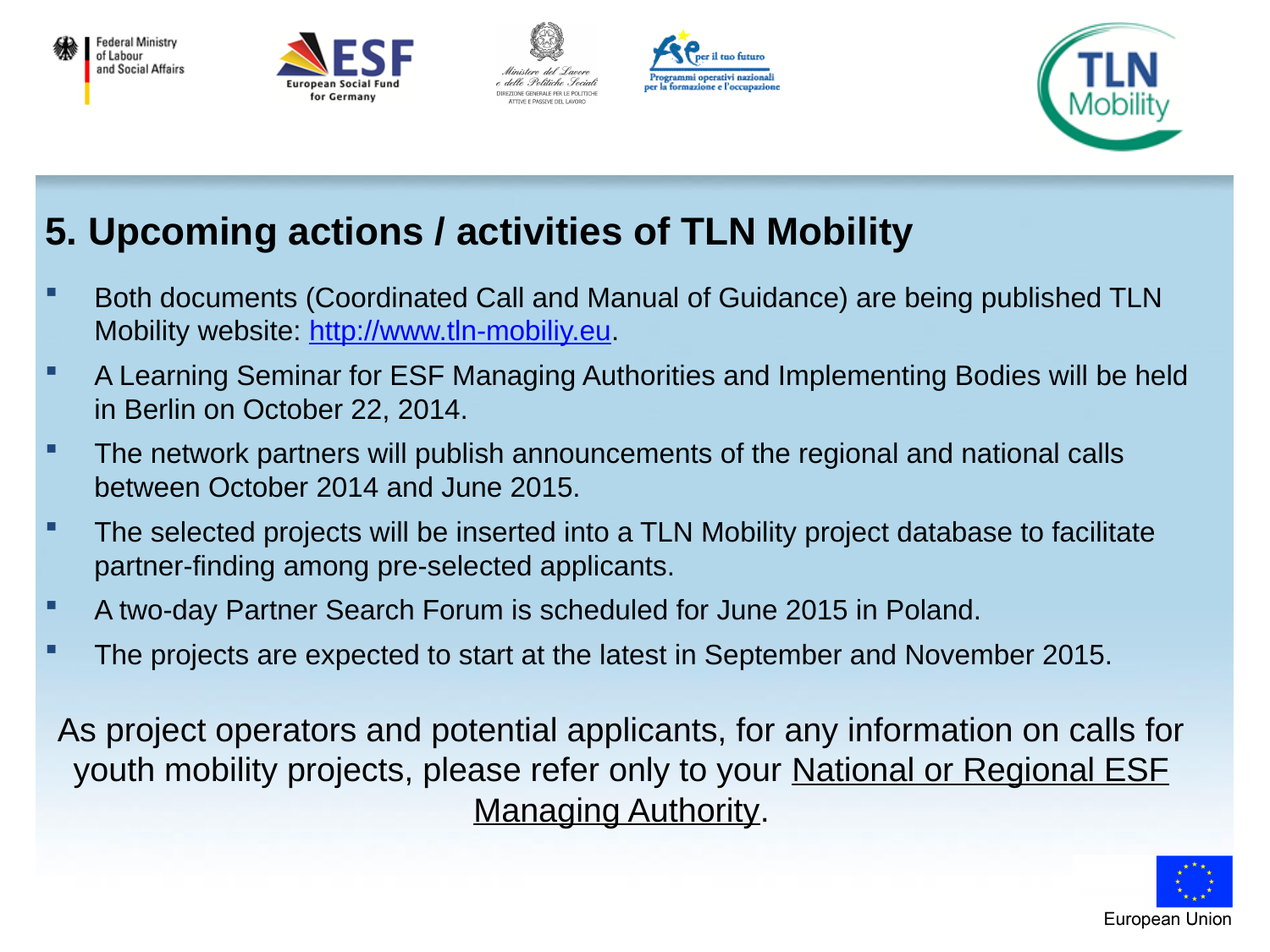

5. Upcoming actions / activities of TLN Mobility
Both documents (Coordinated Call and Manual of Guidance) are being published TLN Mobility website: http://www.tln-mobiliy.eu.
A Learning Seminar for ESF Managing Authorities and Implementing Bodies will be held in Berlin on October 22, 2014.
The network partners will publish announcements of the regional and national calls between October 2014 and June 2015.
The selected projects will be inserted into a TLN Mobility project database to facilitate partner-finding among pre-selected applicants.
A two-day Partner Search Forum is scheduled for June 2015 in Poland.
The projects are expected to start at the latest in September and November 2015.

As project operators and potential applicants, for any information on calls for youth mobility projects, please refer only to your National or Regional ESF Managing Authority.